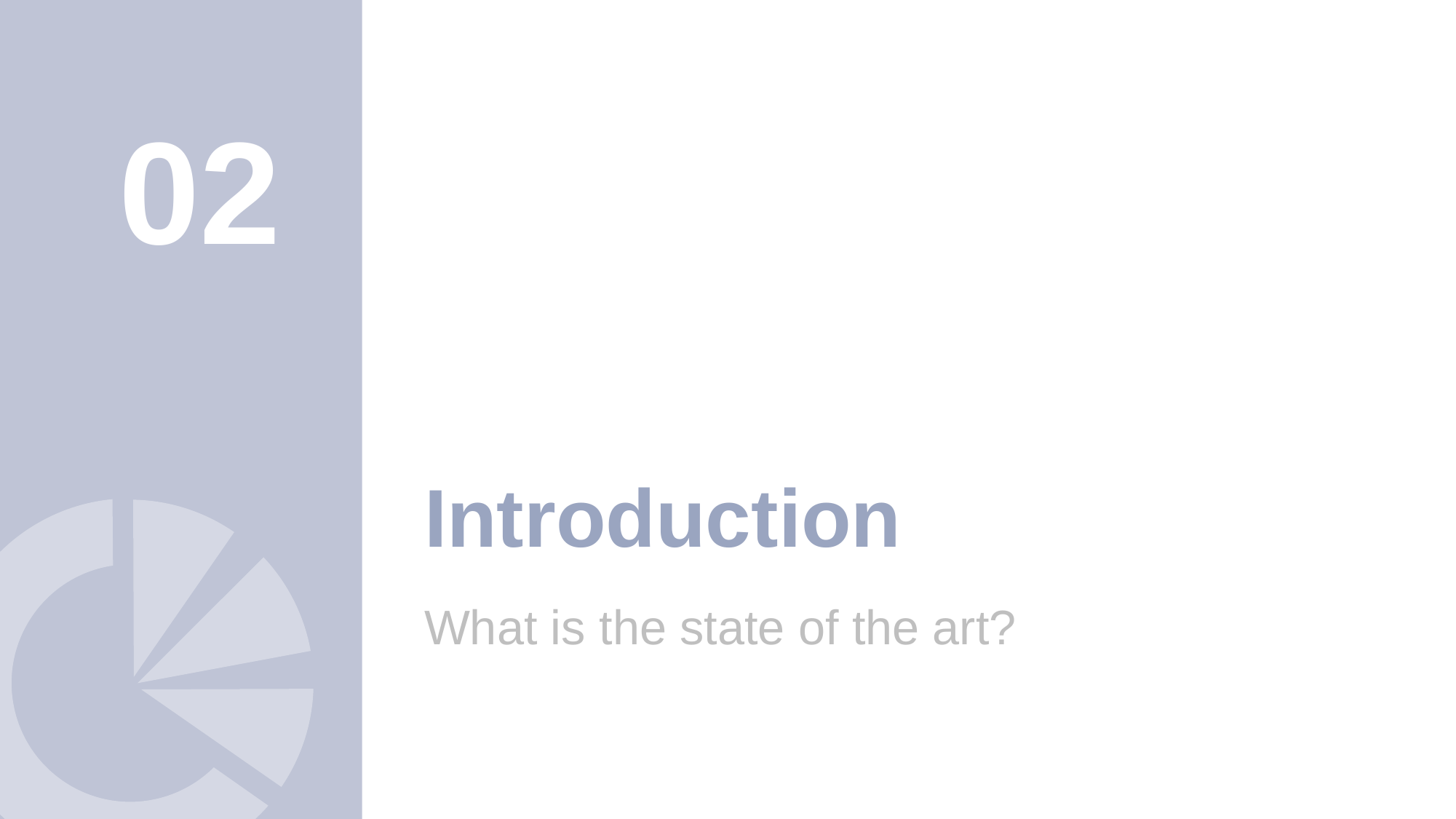

02
Introduction
What is the state of the art?